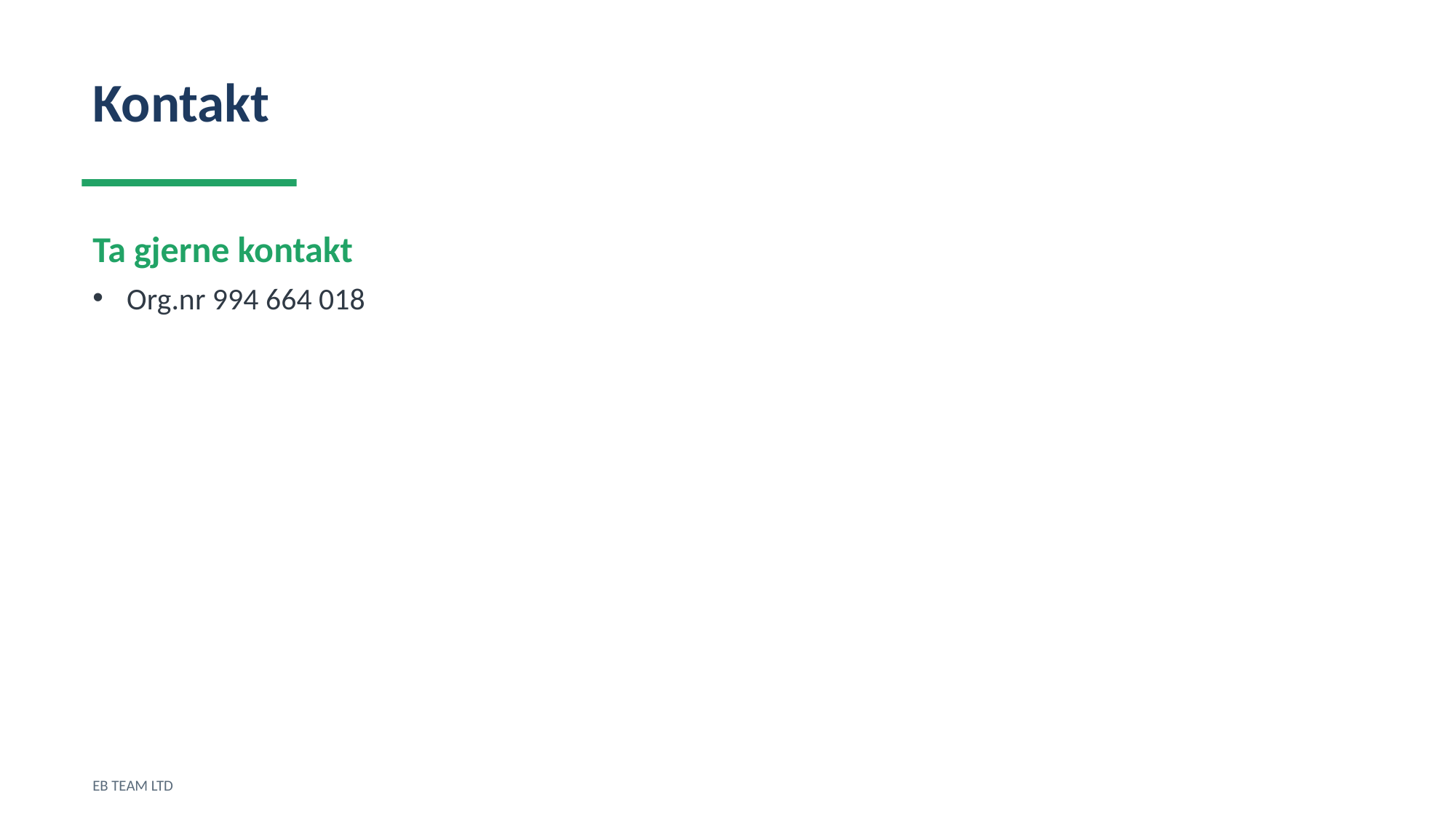

Kontakt

Ta gjerne kontakt
Org.nr 994 664 018
EB TEAM LTD